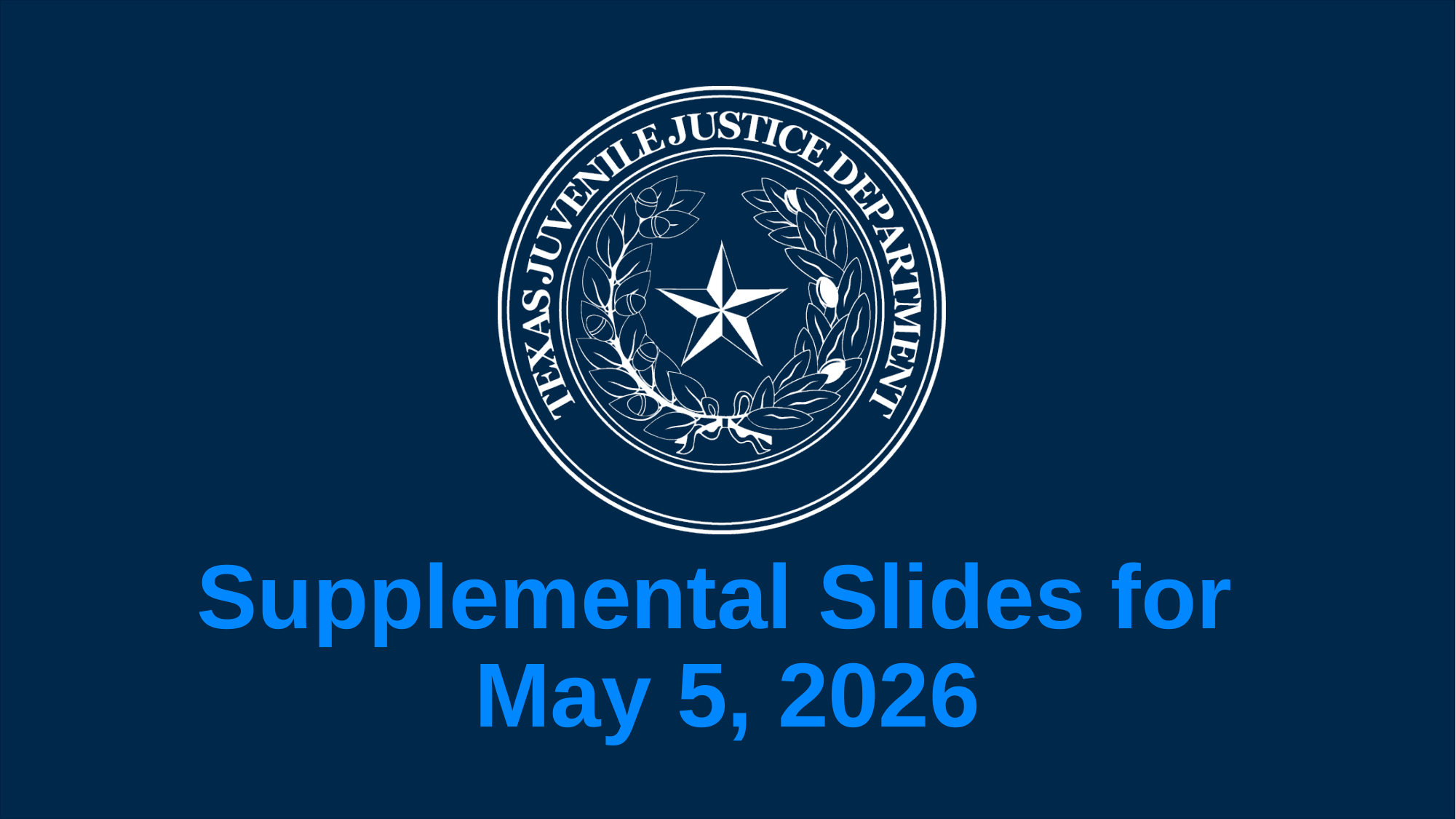

# Supplemental Slides for May 5, 2026